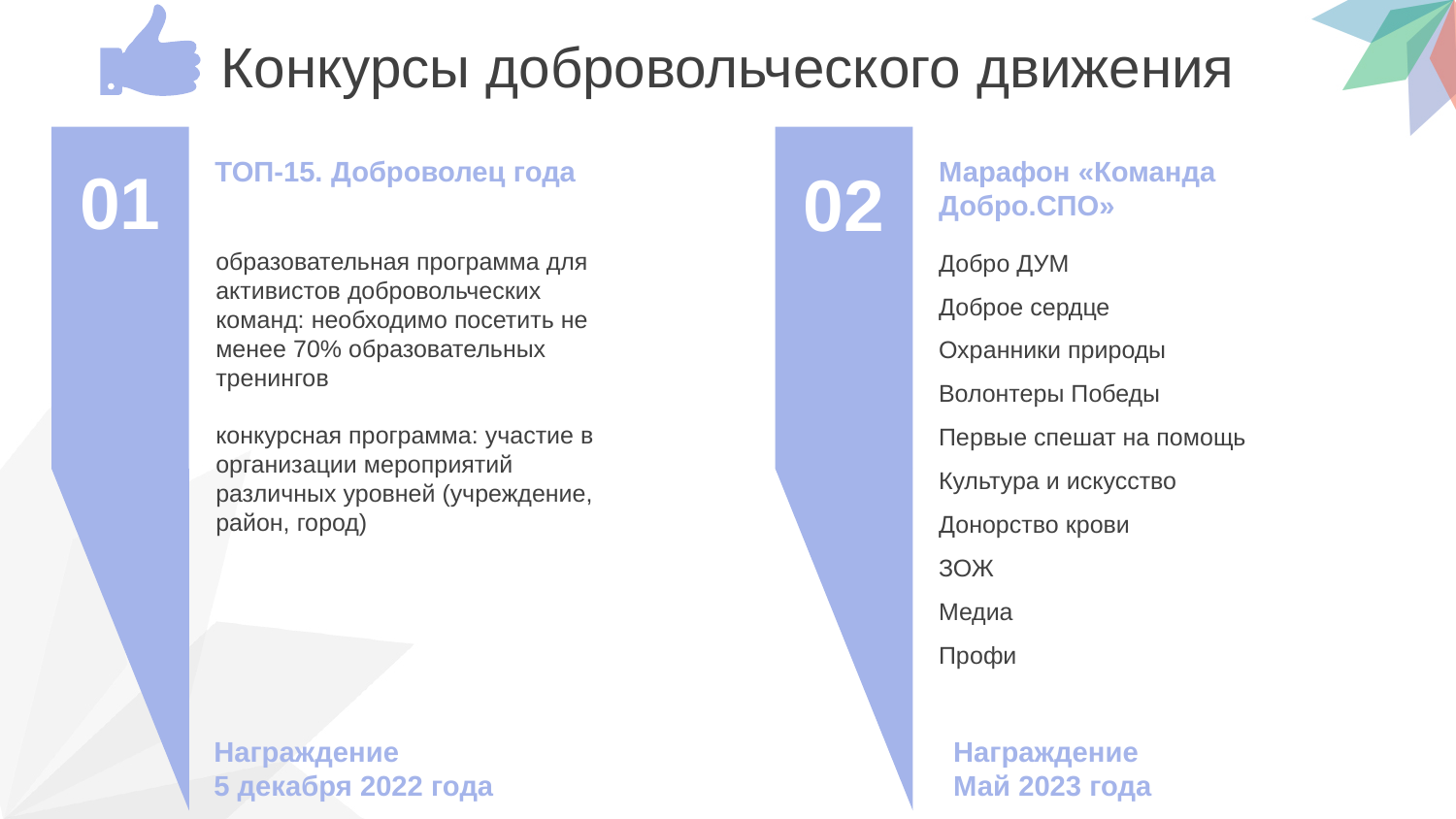

Конкурсы добровольческого движения

02

Марафон «Команда Добро.СПО»
Добро ДУМ
Доброе сердце
Охранники природы
Волонтеры Победы
Первые спешат на помощь
Культура и искусство
Донорство крови
ЗОЖ
Медиа
Профи

ТОП-15. Доброволец года
образовательная программа для активистов добровольческих команд: необходимо посетить не менее 70% образовательных тренингов

конкурсная программа: участие в организации мероприятий различных уровней (учреждение, район, город)
01
Награждение
5 декабря 2022 года
Награждение
Май 2023 года